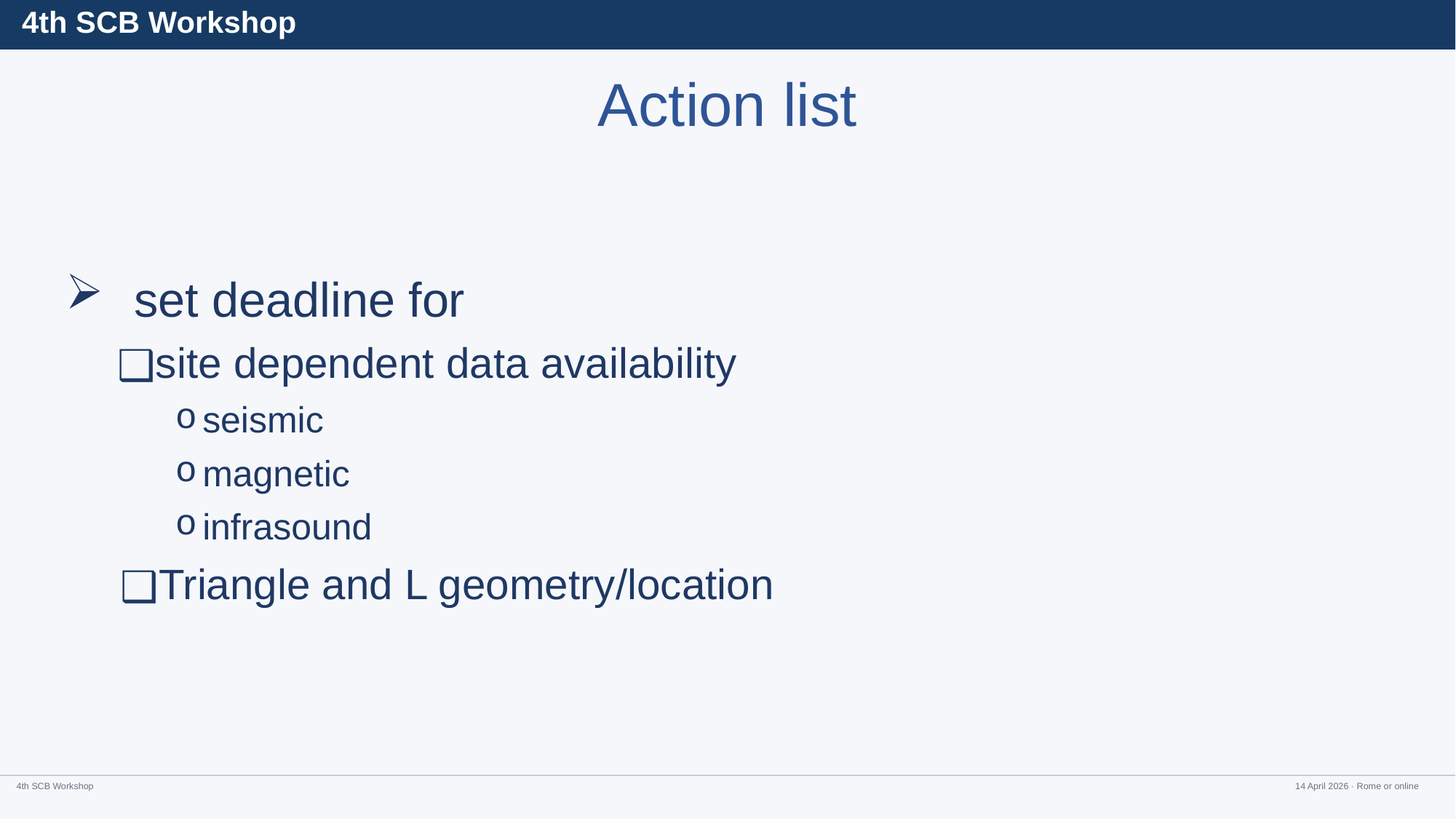

# Action list

 set deadline for
site dependent data availability
seismic
magnetic
infrasound
Triangle and L geometry/location